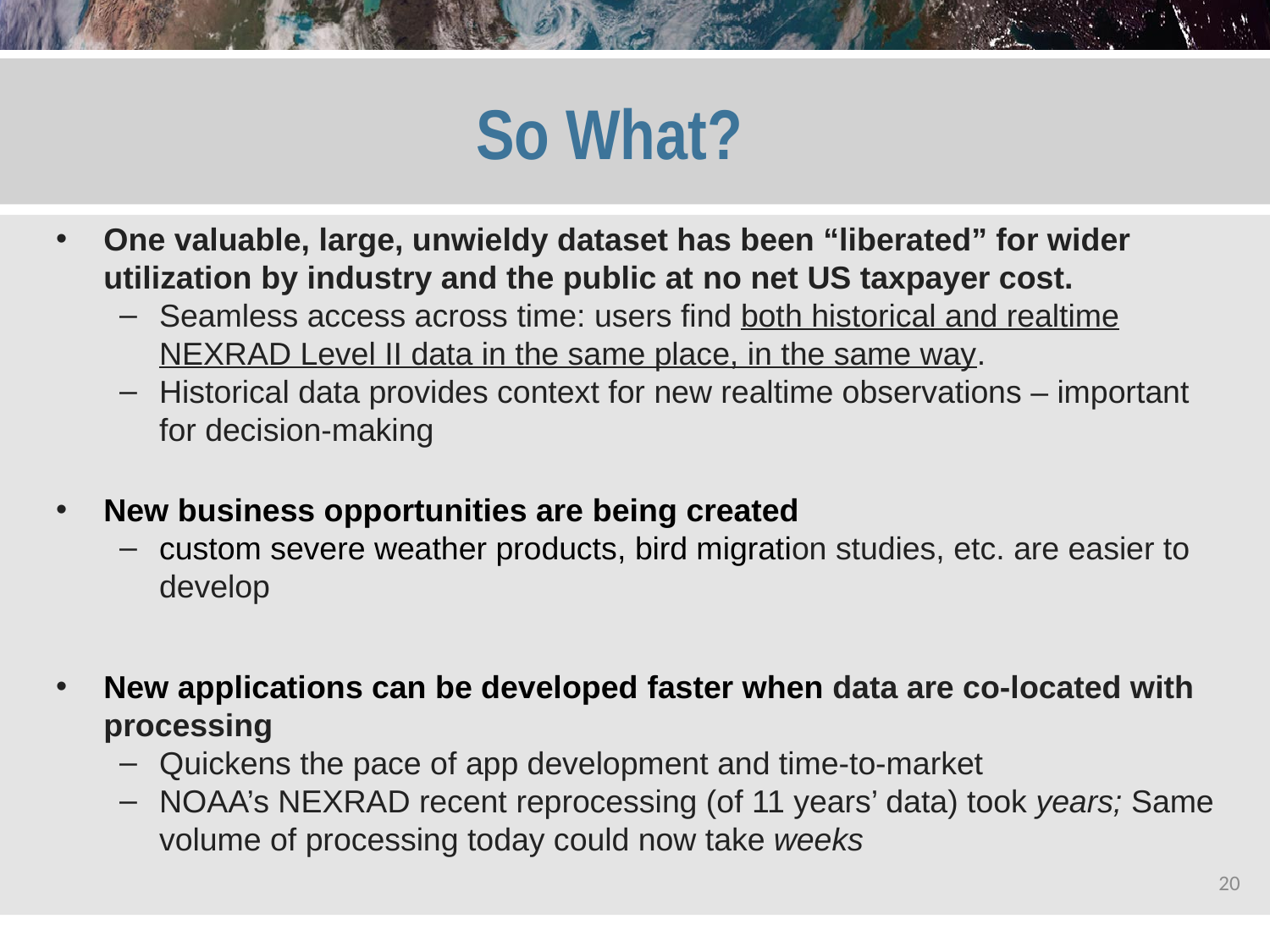

# So What?
One valuable, large, unwieldy dataset has been “liberated” for wider utilization by industry and the public at no net US taxpayer cost.
Seamless access across time: users find both historical and realtime NEXRAD Level II data in the same place, in the same way.
Historical data provides context for new realtime observations – important for decision-making

New business opportunities are being created
custom severe weather products, bird migration studies, etc. are easier to develop

New applications can be developed faster when data are co-located with processing
Quickens the pace of app development and time-to-market
NOAA’s NEXRAD recent reprocessing (of 11 years’ data) took years; Same volume of processing today could now take weeks

20